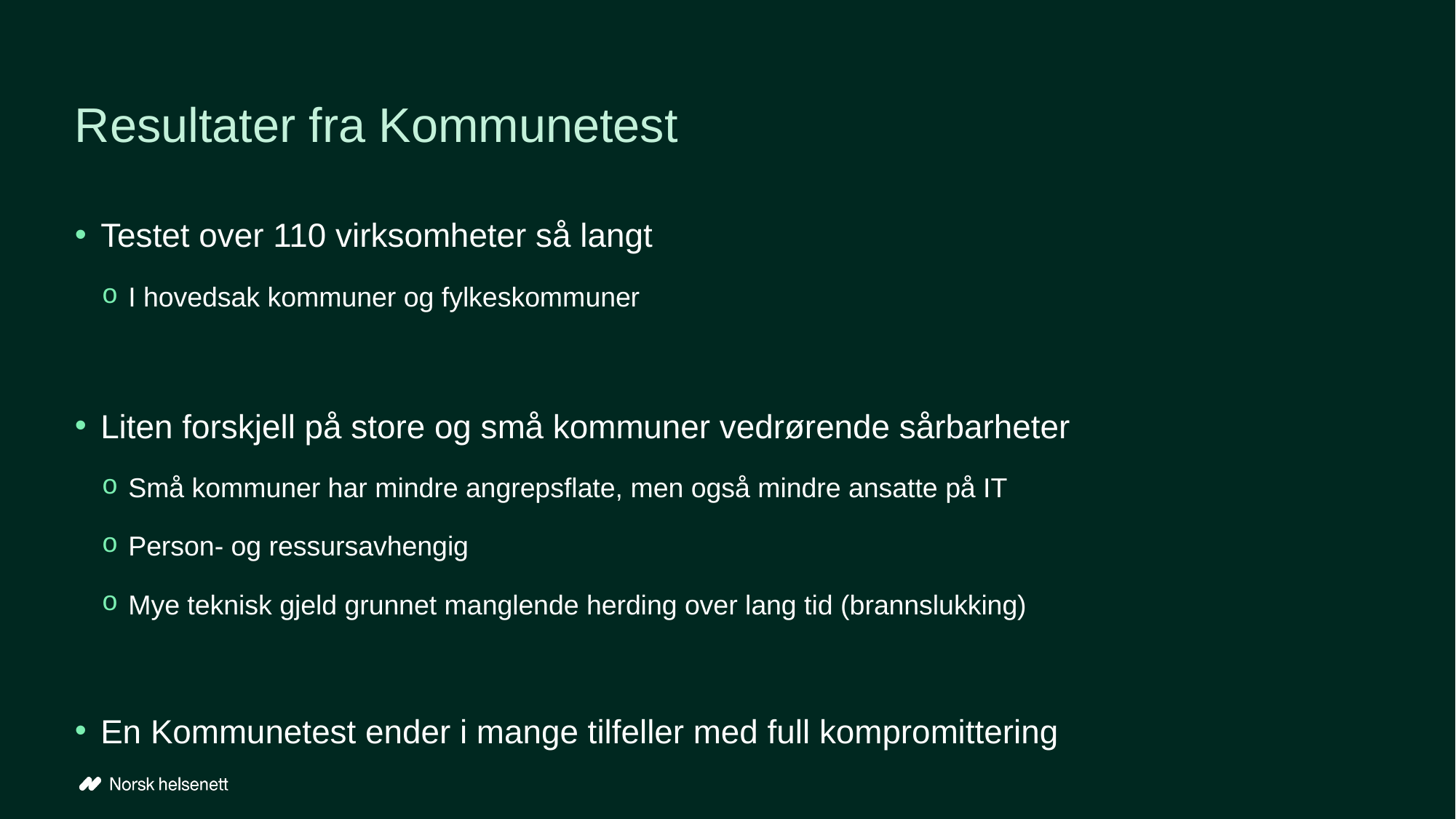

# Resultater fra Kommunetest
Testet over 110 virksomheter så langt
I hovedsak kommuner og fylkeskommuner

Liten forskjell på store og små kommuner vedrørende sårbarheter
Små kommuner har mindre angrepsflate, men også mindre ansatte på IT
Person- og ressursavhengig
Mye teknisk gjeld grunnet manglende herding over lang tid (brannslukking)

En Kommunetest ender i mange tilfeller med full kompromittering